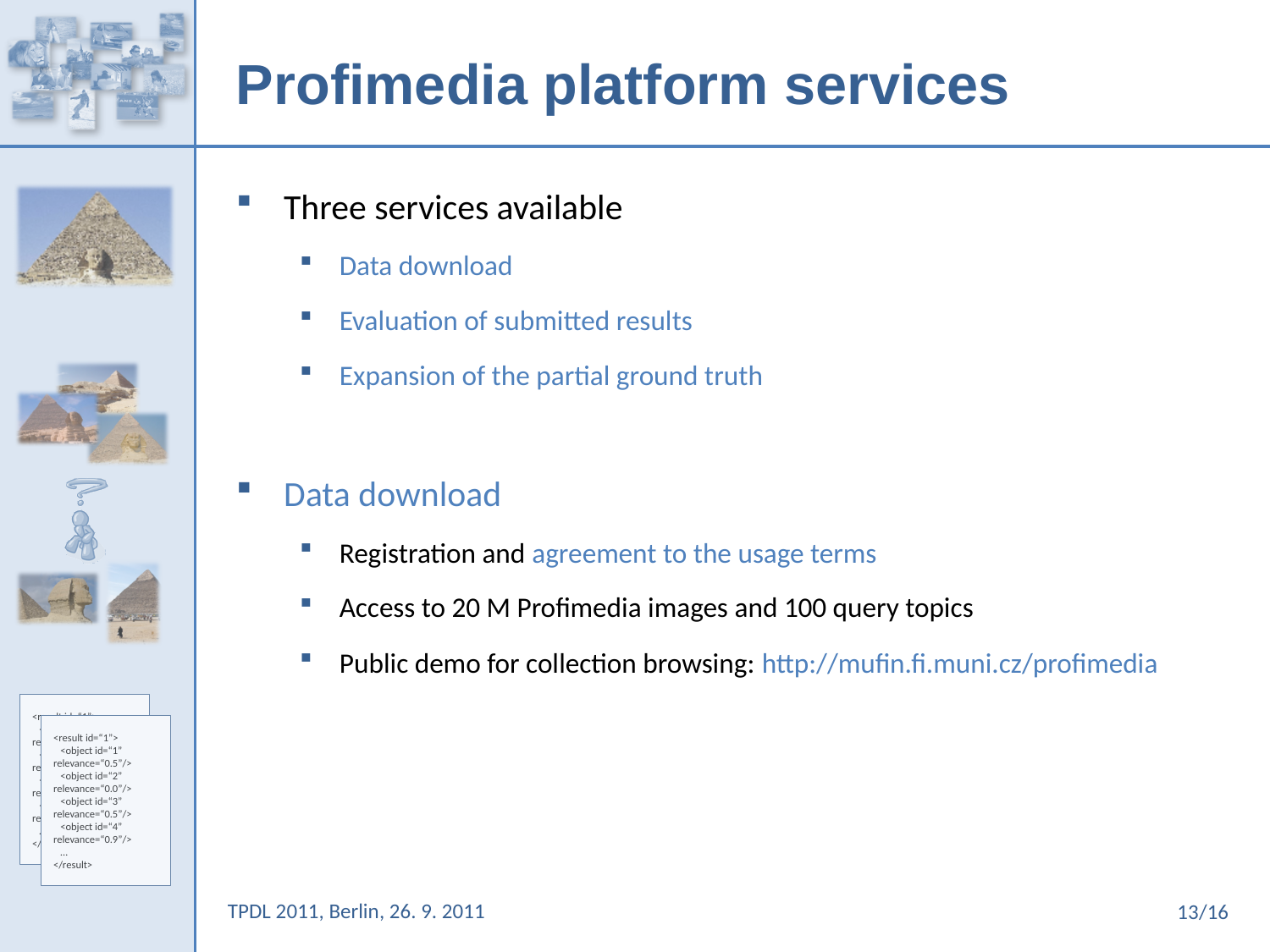

# Profimedia platform services
Three services available
Data download
Evaluation of submitted results
Expansion of the partial ground truth

Data download
Registration and agreement to the usage terms
Access to 20 M Profimedia images and 100 query topics
Public demo for collection browsing: http://mufin.fi.muni.cz/profimedia